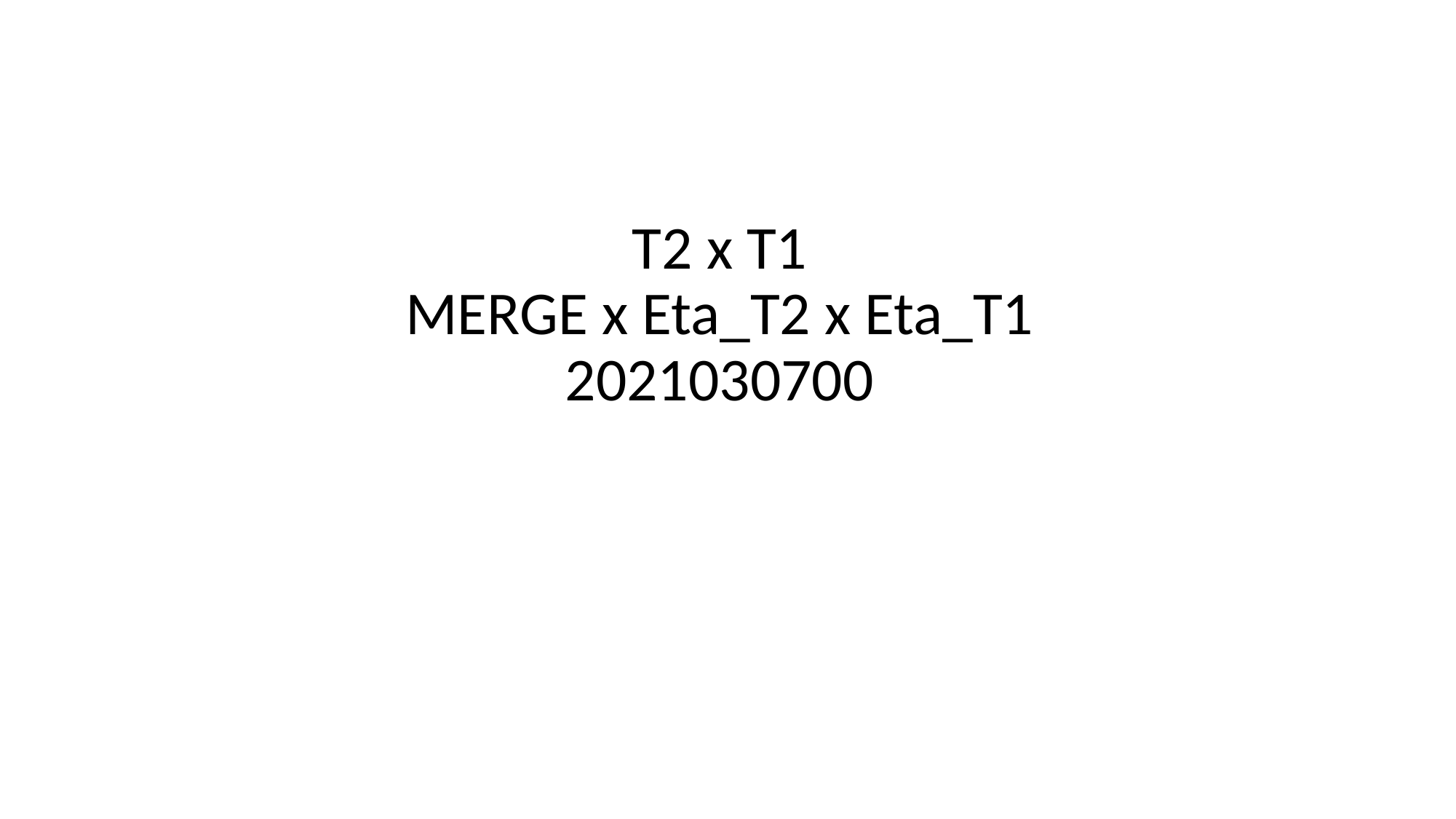

T2 x T1
MERGE x Eta_T2 x Eta_T1
2021030700